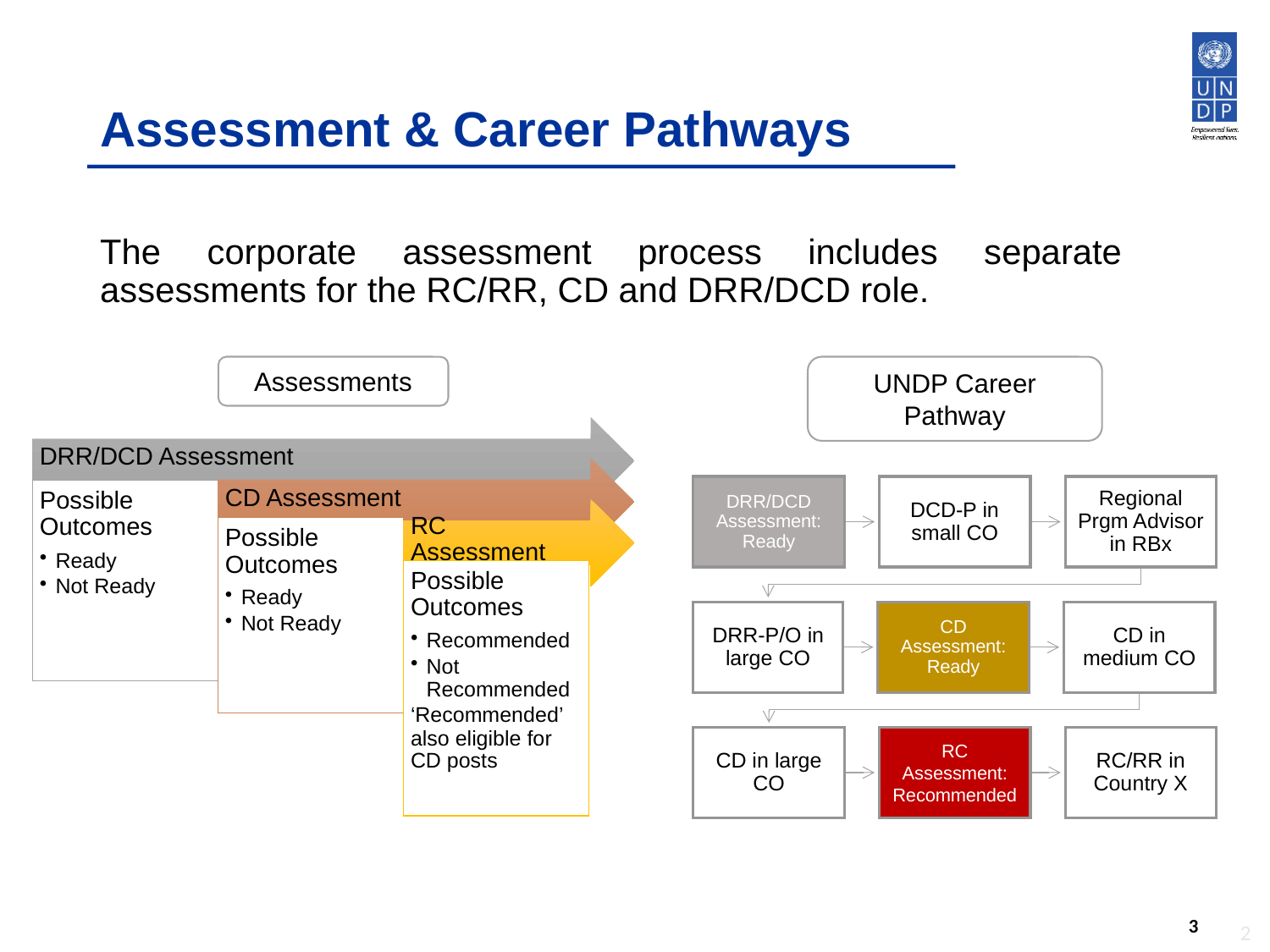

# Assessment & Career Pathways
The corporate assessment process includes separate assessments for the RC/RR, CD and DRR/DCD role.
DRR/DCD Assessment
Possible Outcomes
Ready
Not Ready
CD Assessment
Possible Outcomes
Ready
Not Ready
RC Assessment
Possible Outcomes
Recommended
Not Recommended
‘Recommended’ also eligible for CD posts
Assessments
UNDP Career Pathway

DRR/DCD Assessment: Ready

DCD-P in small CO

Regional Prgm Advisor in RBx

DRR-P/O in large CO

CD Assessment: Ready

CD in medium CO

CD in large CO

RC Assessment: Recommended
RC/RR in Country X
	2